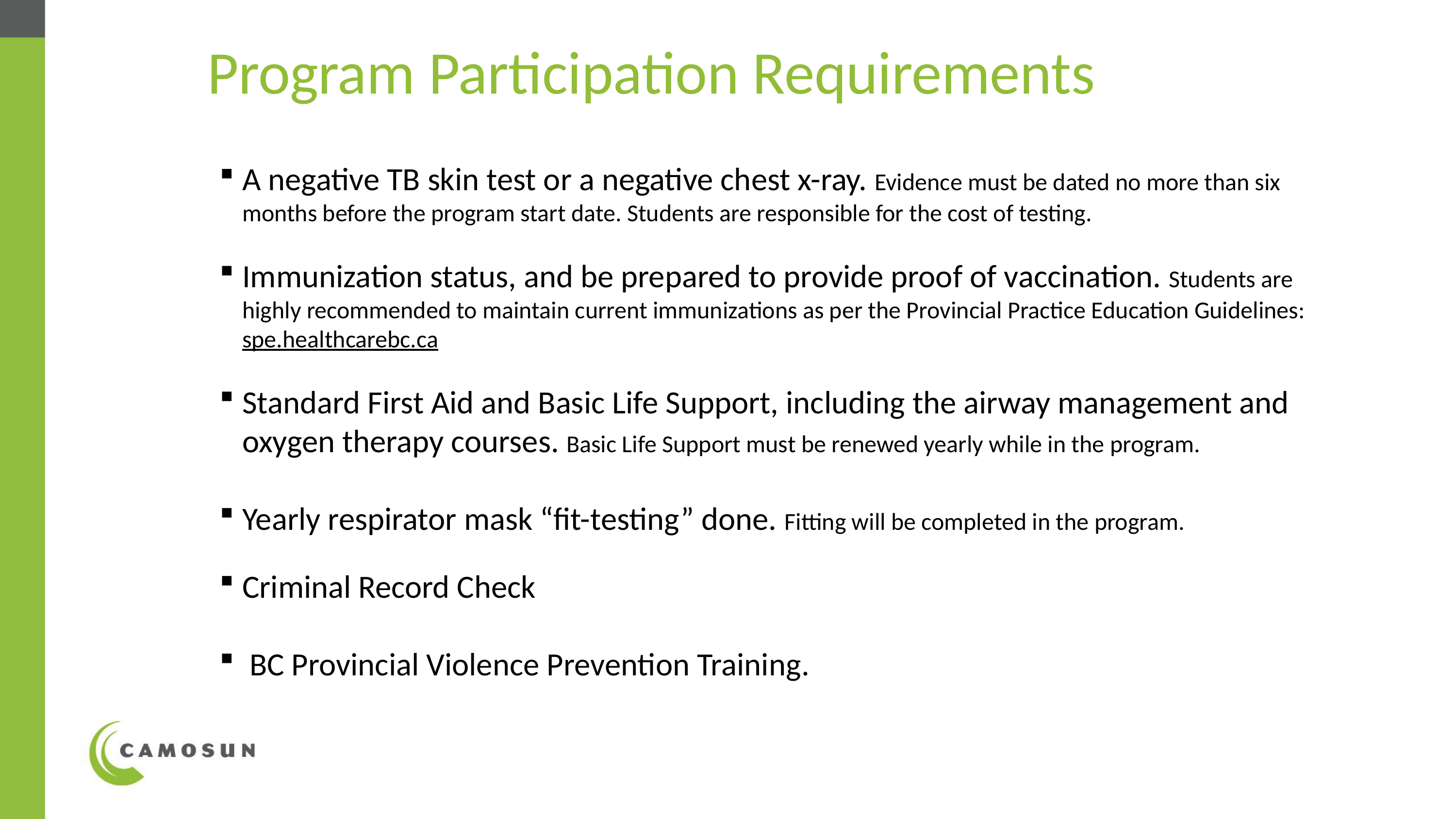

# Program Participation Requirements
A negative TB skin test or a negative chest x-ray. Evidence must be dated no more than six months before the program start date. Students are responsible for the cost of testing.

Immunization status, and be prepared to provide proof of vaccination. Students are highly recommended to maintain current immunizations as per the Provincial Practice Education Guidelines: spe.healthcarebc.ca

Standard First Aid and Basic Life Support, including the airway management and oxygen therapy courses. Basic Life Support must be renewed yearly while in the program.

Yearly respirator mask “fit-testing” done. Fitting will be completed in the program.

Criminal Record Check

 BC Provincial Violence Prevention Training.